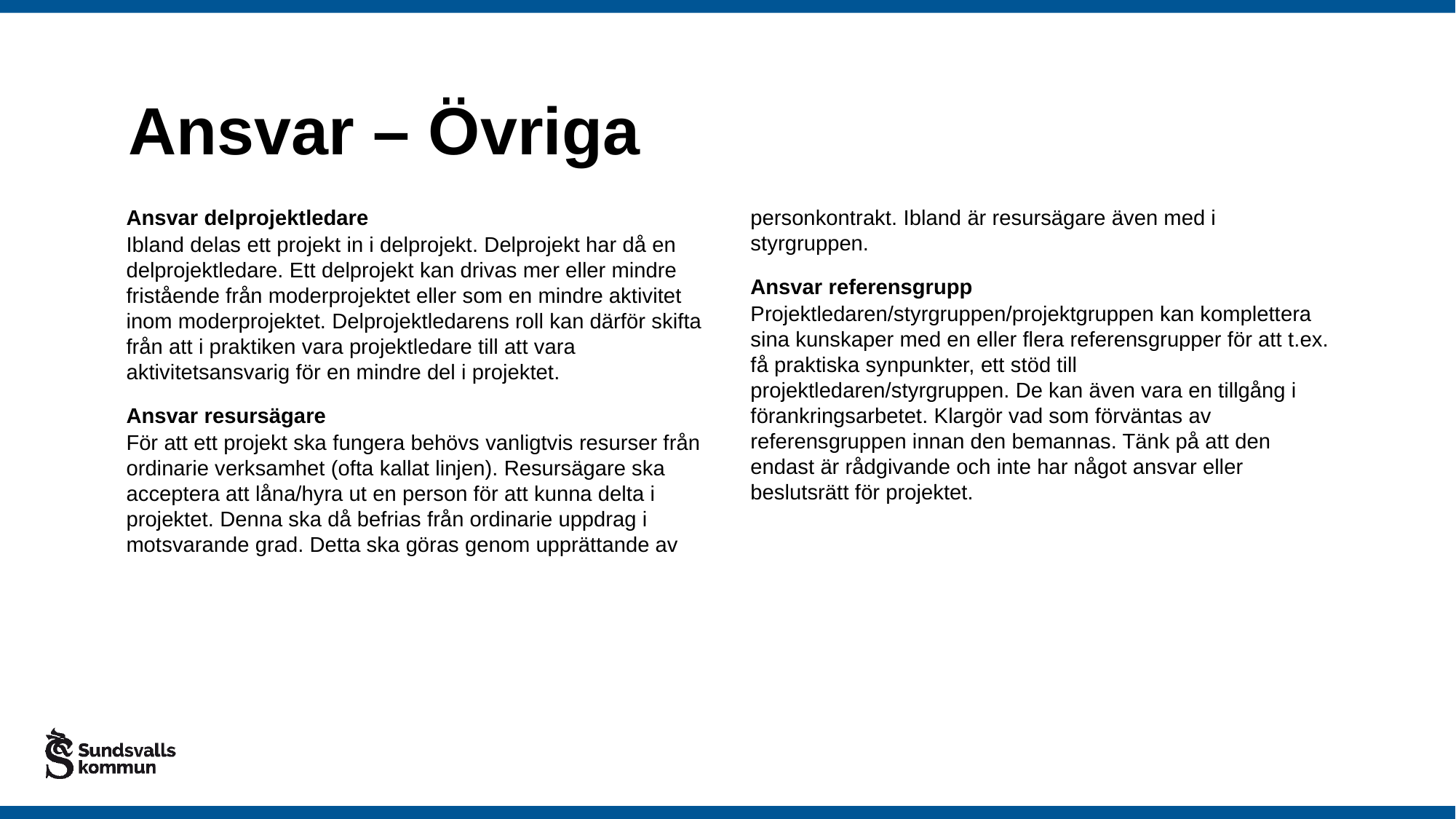

# Ansvar – Övriga
Ansvar delprojektledare
Ibland delas ett projekt in i delprojekt. Delprojekt har då en delprojektledare. Ett delprojekt kan drivas mer eller mindre fristående från moderprojektet eller som en mindre aktivitet inom moderprojektet. Delprojektledarens roll kan därför skifta från att i praktiken vara projektledare till att vara aktivitetsansvarig för en mindre del i projektet.
Ansvar resursägare
För att ett projekt ska fungera behövs vanligtvis resurser från ordinarie verksamhet (ofta kallat linjen). Resursägare ska acceptera att låna/hyra ut en person för att kunna delta i projektet. Denna ska då befrias från ordinarie uppdrag i motsvarande grad. Detta ska göras genom upprättande av personkontrakt. Ibland är resursägare även med i styrgruppen.
Ansvar referensgrupp
Projektledaren/styrgruppen/projektgruppen kan komplettera sina kunskaper med en eller flera referensgrupper för att t.ex. få praktiska synpunkter, ett stöd till projektledaren/styrgruppen. De kan även vara en tillgång i förankringsarbetet. Klargör vad som förväntas av referensgruppen innan den bemannas. Tänk på att den endast är rådgivande och inte har något ansvar eller beslutsrätt för projektet.